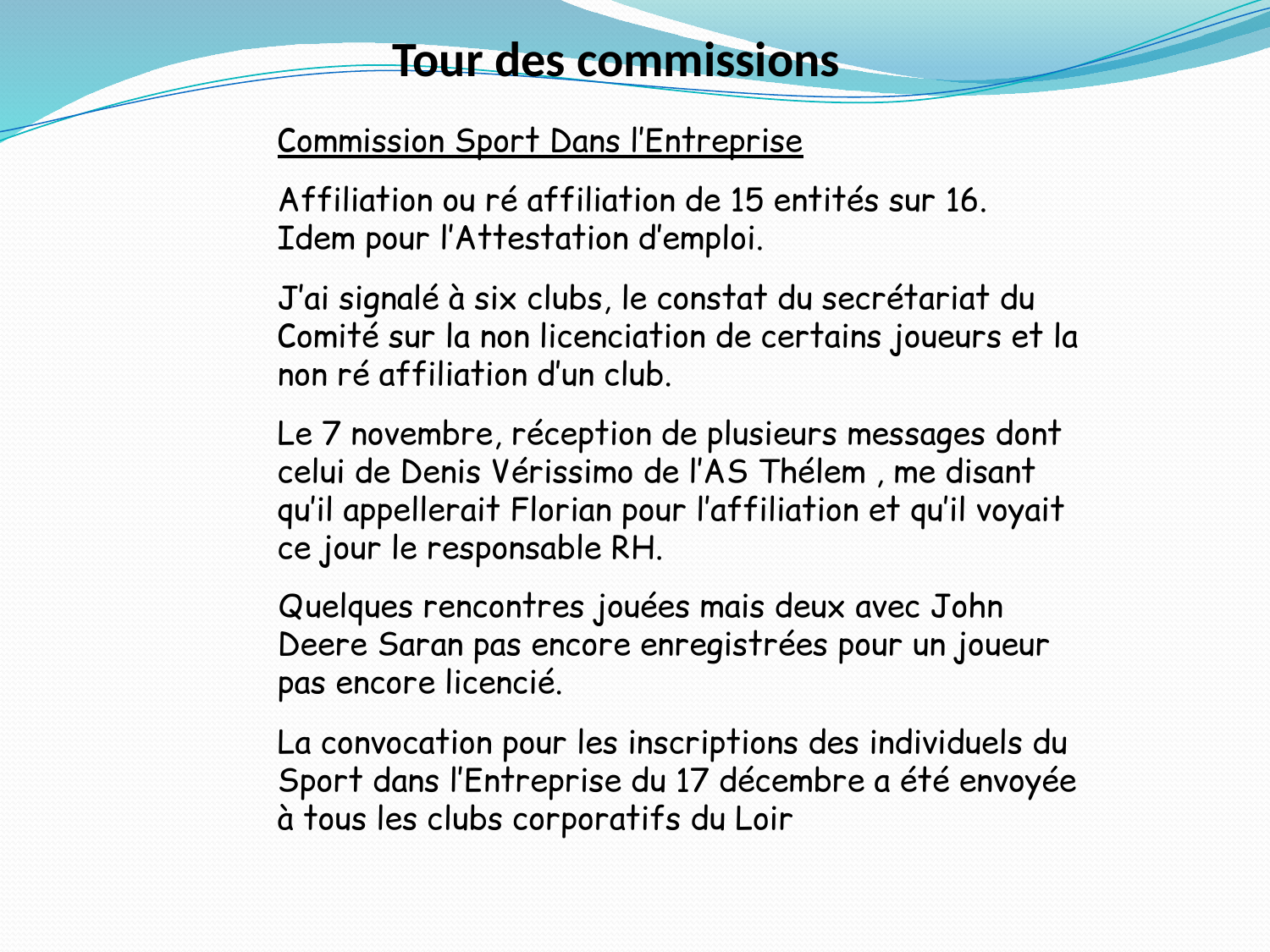

# Tour des commissions

Commission Sport Dans l’Entreprise
Affiliation ou ré affiliation de 15 entités sur 16.
Idem pour l’Attestation d’emploi.
J’ai signalé à six clubs, le constat du secrétariat du Comité sur la non licenciation de certains joueurs et la non ré affiliation d’un club.
Le 7 novembre, réception de plusieurs messages dont celui de Denis Vérissimo de l’AS Thélem , me disant qu’il appellerait Florian pour l’affiliation et qu’il voyait ce jour le responsable RH.
Quelques rencontres jouées mais deux avec John Deere Saran pas encore enregistrées pour un joueur pas encore licencié.
La convocation pour les inscriptions des individuels du Sport dans l’Entreprise du 17 décembre a été envoyée à tous les clubs corporatifs du Loir